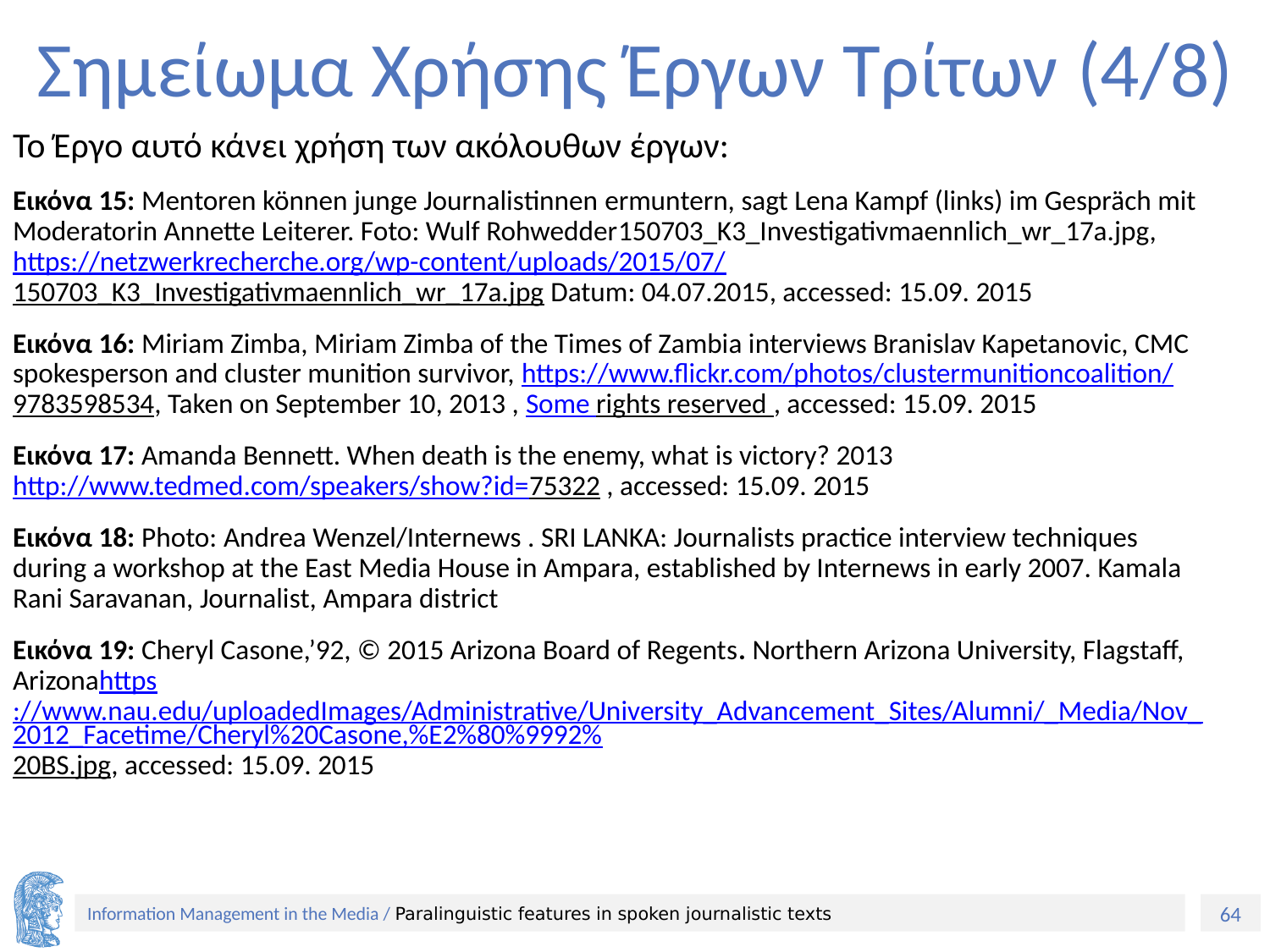

# Σημείωμα Χρήσης Έργων Τρίτων (4/8)
Το Έργο αυτό κάνει χρήση των ακόλουθων έργων:
Εικόνα 15: Mentoren können junge Journalistinnen ermuntern, sagt Lena Kampf (links) im Gespräch mit Moderatorin Annette Leiterer. Foto: Wulf Rohwedder150703_K3_Investigativmaennlich_wr_17a.jpg, https://netzwerkrecherche.org/wp-content/uploads/2015/07/150703_K3_Investigativmaennlich_wr_17a.jpg Datum: 04.07.2015, accessed: 15.09. 2015
Εικόνα 16: Miriam Zimba, Miriam Zimba of the Times of Zambia interviews Branislav Kapetanovic, CMC spokesperson and cluster munition survivor, https://www.flickr.com/photos/clustermunitioncoalition/9783598534, Taken on September 10, 2013 , Some rights reserved , accessed: 15.09. 2015
Εικόνα 17: Amanda Bennett. When death is the enemy, what is victory? 2013 http://www.tedmed.com/speakers/show?id=75322 , accessed: 15.09. 2015
Εικόνα 18: Photo: Andrea Wenzel/Internews . SRI LANKA: Journalists practice interview techniques during a workshop at the East Media House in Ampara, established by Internews in early 2007. Kamala Rani Saravanan, Journalist, Ampara district
Εικόνα 19: Cheryl Casone,’92, © 2015 Arizona Board of Regents. Northern Arizona University, Flagstaff, Arizonahttps://www.nau.edu/uploadedImages/Administrative/University_Advancement_Sites/Alumni/_Media/Nov_2012_Facetime/Cheryl%20Casone,%E2%80%9992%20BS.jpg, accessed: 15.09. 2015